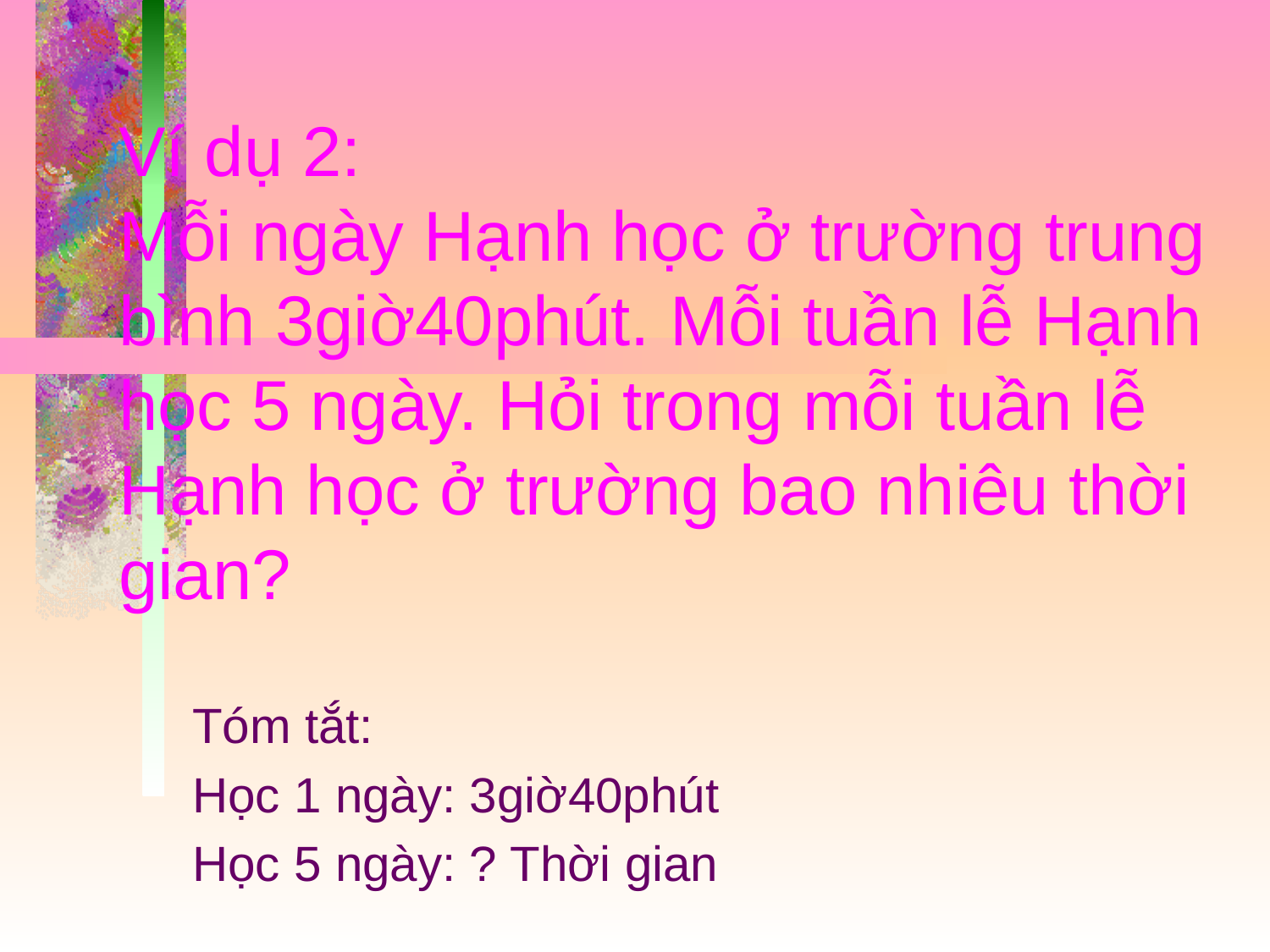

# Ví dụ 2: Mỗi ngày Hạnh học ở trường trung bình 3giờ40phút. Mỗi tuần lễ Hạnh học 5 ngày. Hỏi trong mỗi tuần lễ Hạnh học ở trường bao nhiêu thời gian?
Tóm tắt:
Học 1 ngày: 3giờ40phút
Học 5 ngày: ? Thời gian